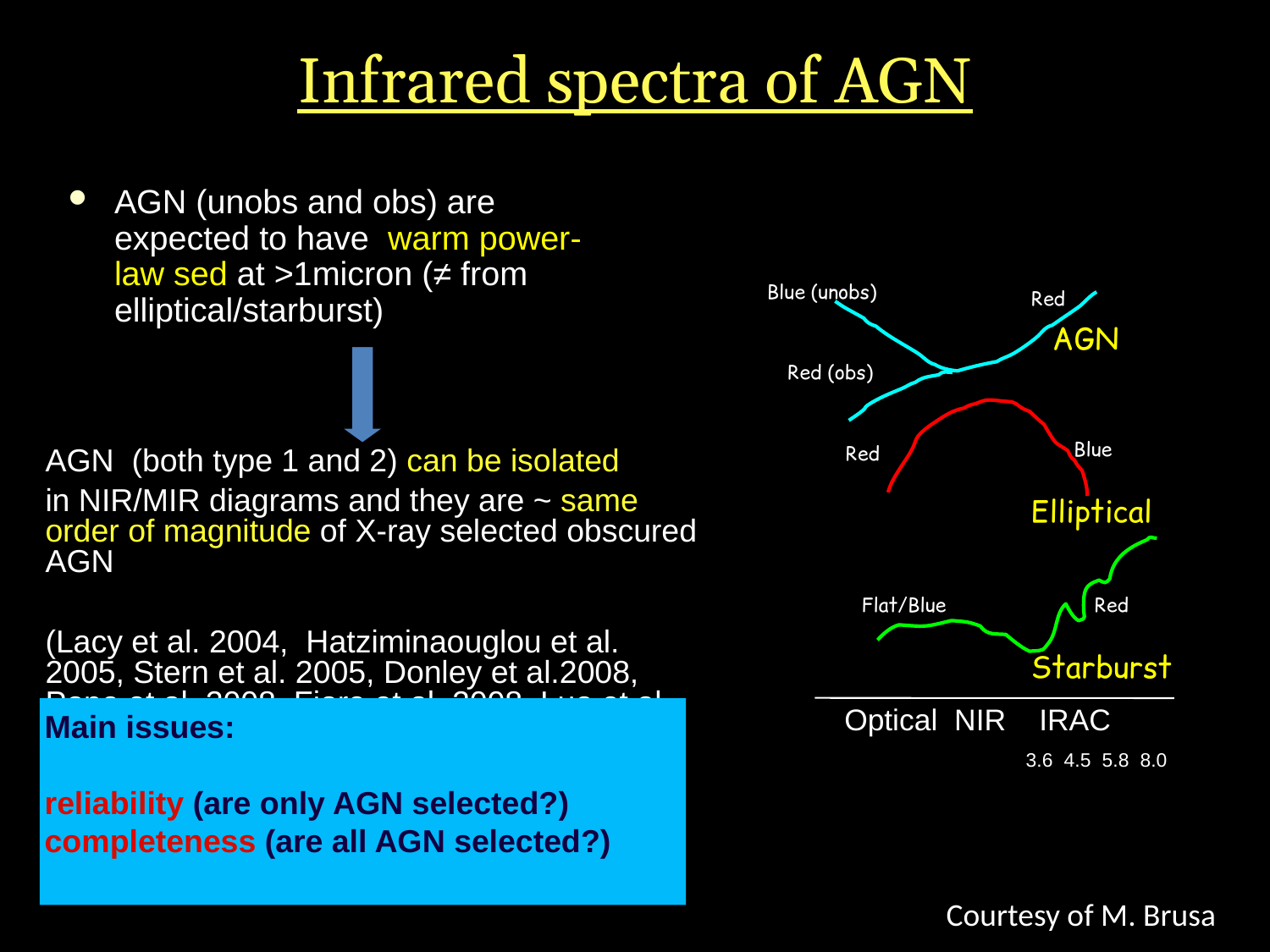

# Infrared spectra of AGN
AGN (unobs and obs) are expected to have  warm power-law sed at >1micron (≠ from elliptical/starburst)

Blue (unobs)
Red

AGN
Red (obs)

Blue
Red
AGN  (both type 1 and 2) can be isolated
in NIR/MIR diagrams and they are ~ same order of magnitude of X-ray selected obscured AGN

(Lacy et al. 2004,  Hatziminaouglou et al. 2005, Stern et al. 2005, Donley et al.2008, Pope et al. 2008, Fiore et al. 2008, Luo et al. 2011)

Elliptical

Flat/Blue
Red
Starburst
Optical  NIR    IRAC
                      3.6  4.5  5.8  8.0

Main issues:

reliability (are only AGN selected?)
completeness (are all AGN selected?)

Courtesy of M. Brusa